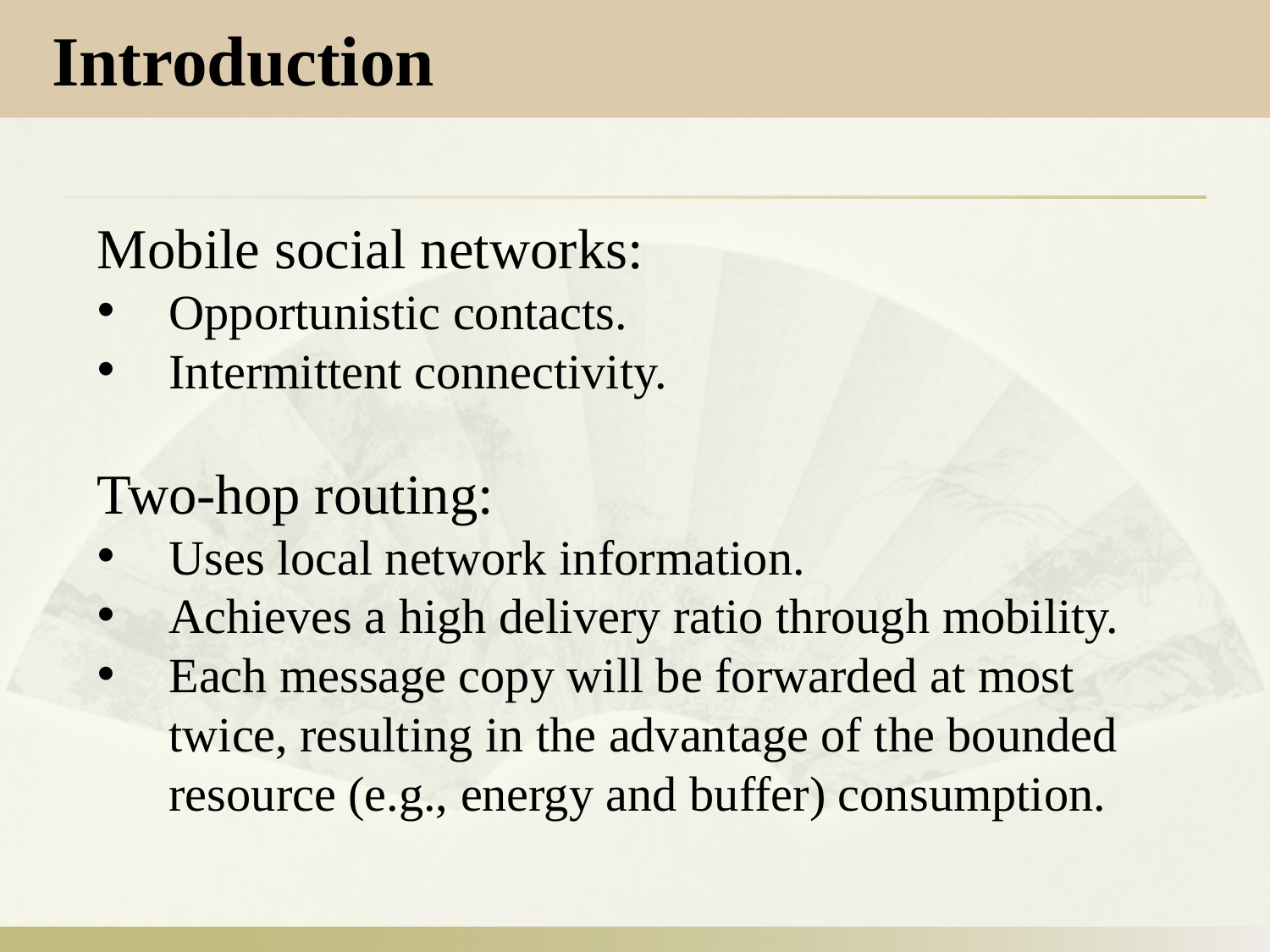

Introduction
Mobile social networks:
Opportunistic contacts.
Intermittent connectivity.

Two-hop routing:
Uses local network information.
Achieves a high delivery ratio through mobility.
Each message copy will be forwarded at most twice, resulting in the advantage of the bounded resource (e.g., energy and buffer) consumption.